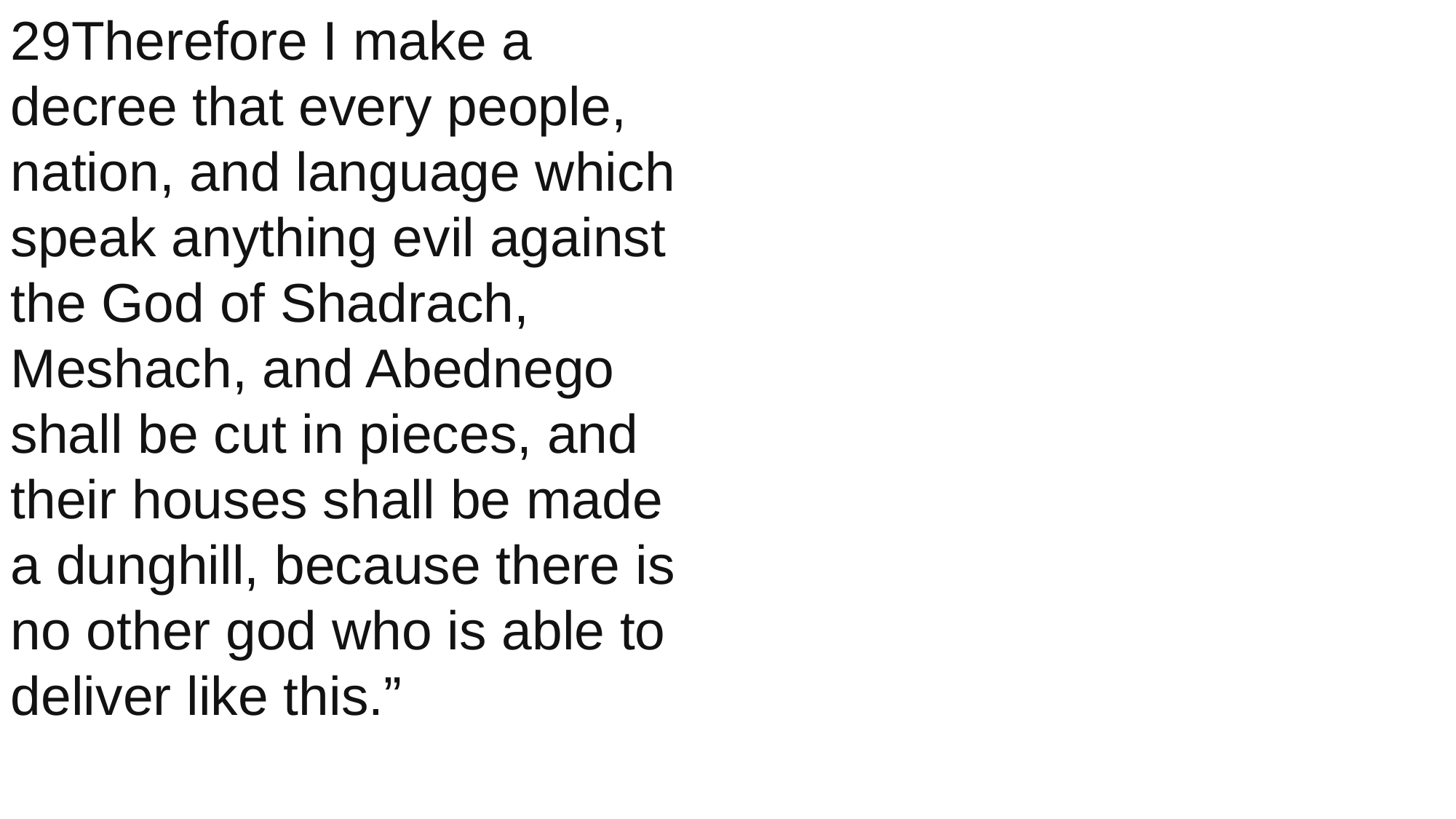

29Therefore I make a decree that every people, nation, and language which speak anything evil against the God of Shadrach, Meshach, and Abednego shall be cut in pieces, and their houses shall be made a dunghill, because there is no other god who is able to deliver like this.”
 John